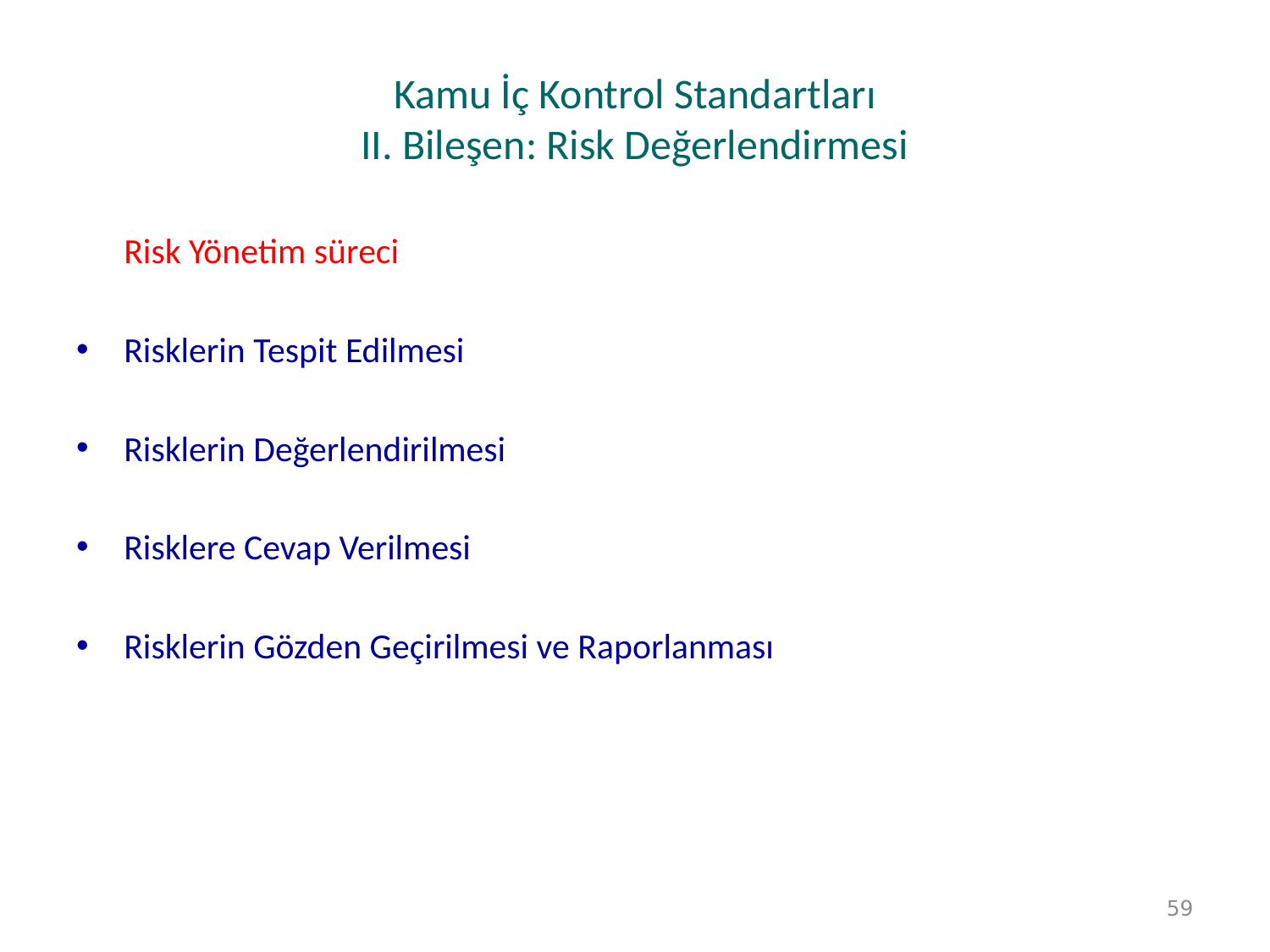

# Kamu İç Kontrol Standartları II. Bileşen: Risk Değerlendirmesi
	Risk Yönetim süreci

Risklerin Tespit Edilmesi

Risklerin Değerlendirilmesi

Risklere Cevap Verilmesi

Risklerin Gözden Geçirilmesi ve Raporlanması

59